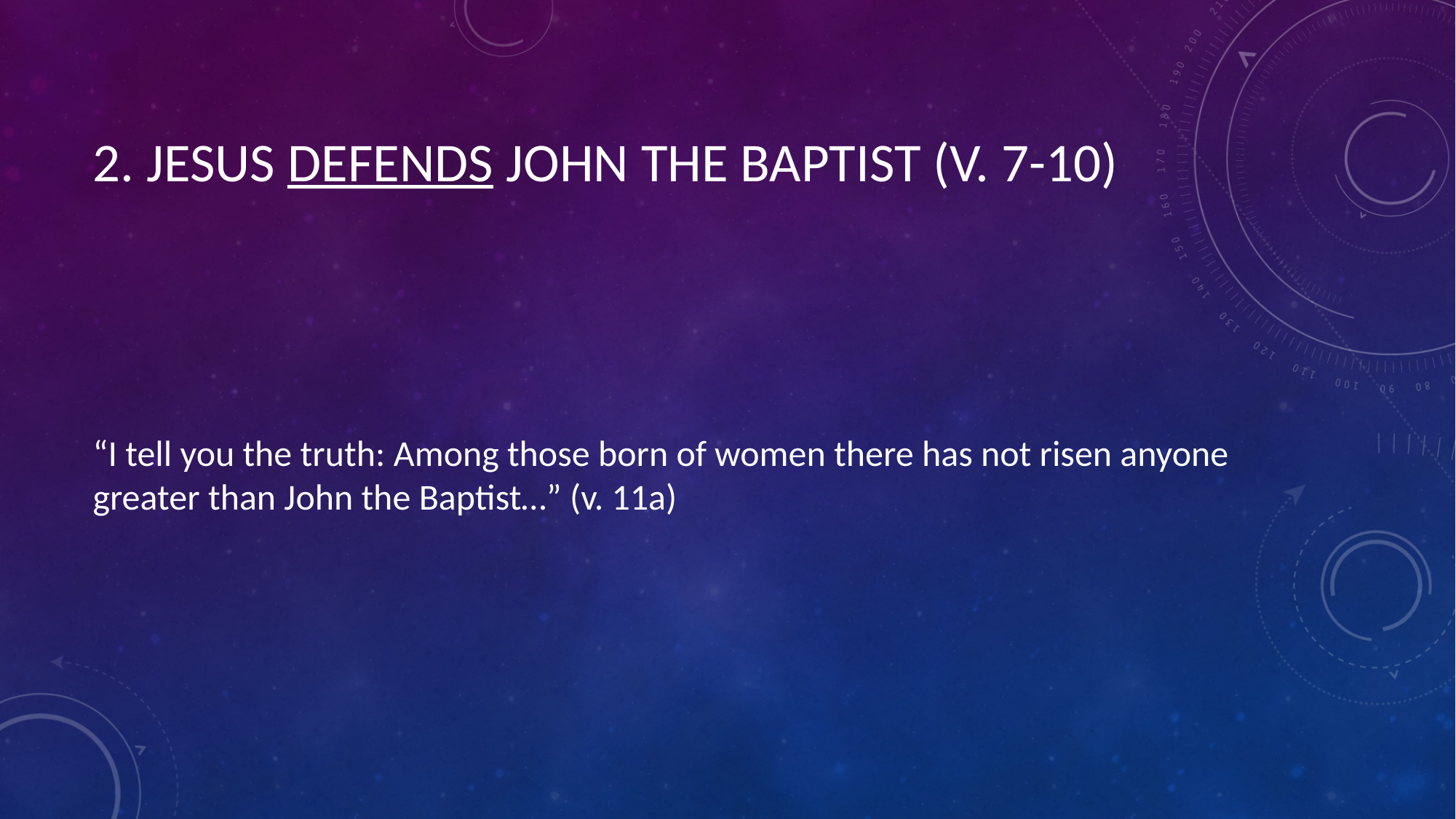

# 2. Jesus Defends John the Baptist (v. 7-10)
“I tell you the truth: Among those born of women there has not risen anyone greater than John the Baptist…” (v. 11a)